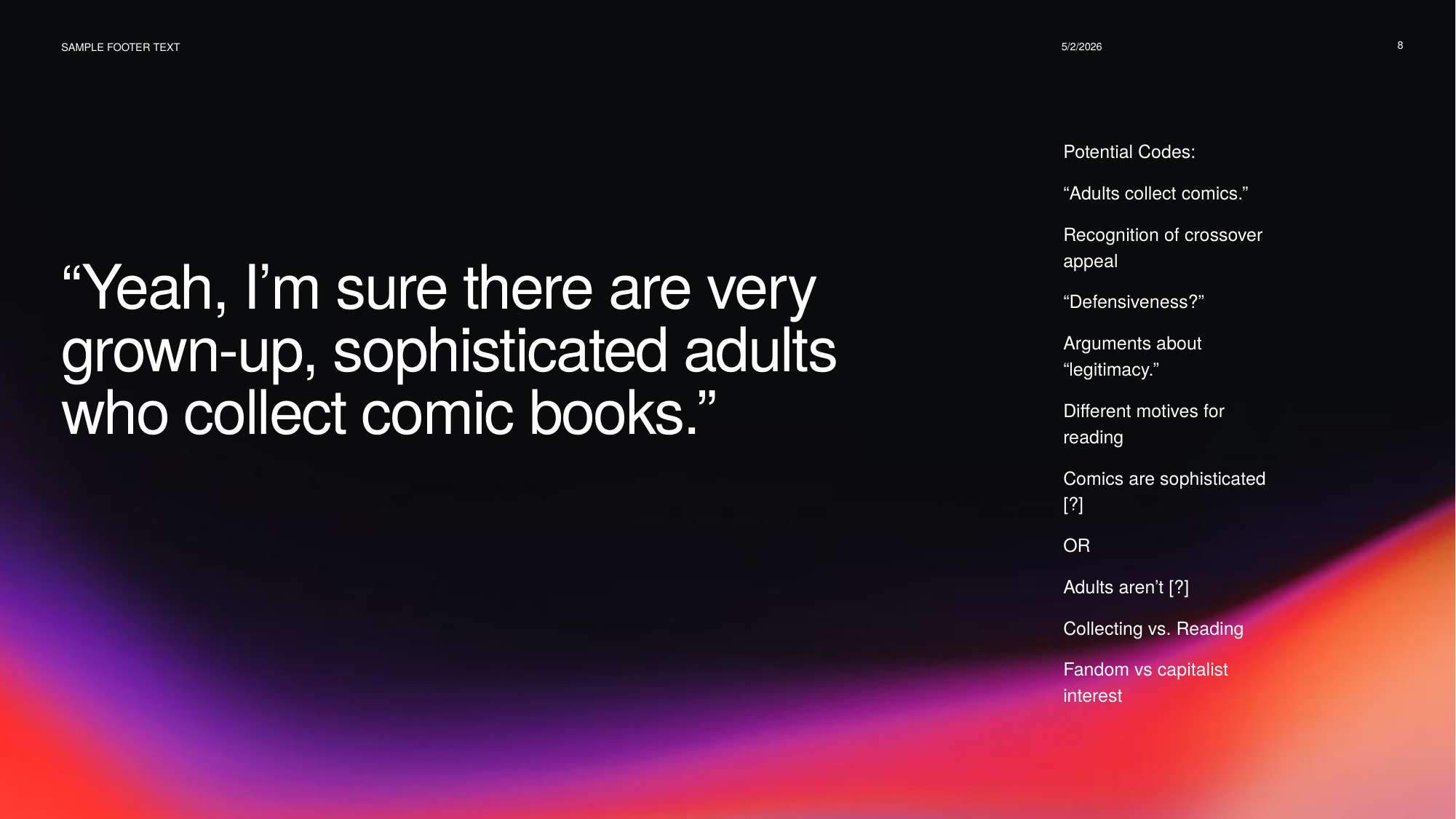

8
5/2/2026
Sample Footer Text
Potential Codes:
“Adults collect comics.”
Recognition of crossover appeal
“Defensiveness?”
Arguments about “legitimacy.”
Different motives for reading
Comics are sophisticated [?]
OR
Adults aren’t [?]
Collecting vs. Reading
Fandom vs capitalist interest
# “Yeah, I’m sure there are very grown-up, sophisticated adults who collect comic books.”